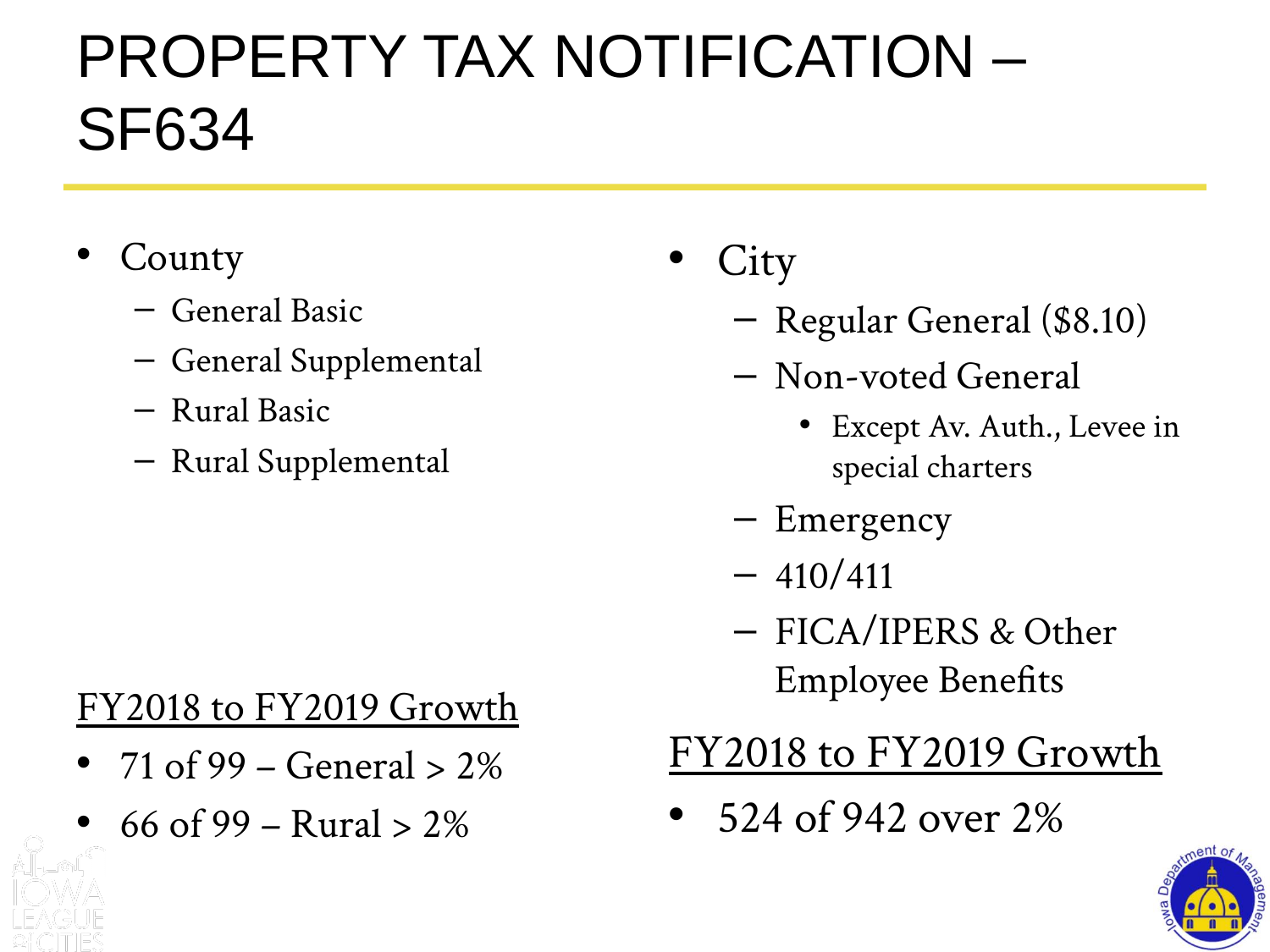

# PROPERTY TAX NOTIFICATION – SF634
County
General Basic
General Supplemental
Rural Basic
Rural Supplemental

FY2018 to FY2019 Growth
71 of 99 – General > 2%
66 of 99 – Rural > 2%
City
Regular General ($8.10)
Non-voted General
Except Av. Auth., Levee in special charters
Emergency
410/411
FICA/IPERS & Other Employee Benefits
FY2018 to FY2019 Growth
524 of 942 over 2%